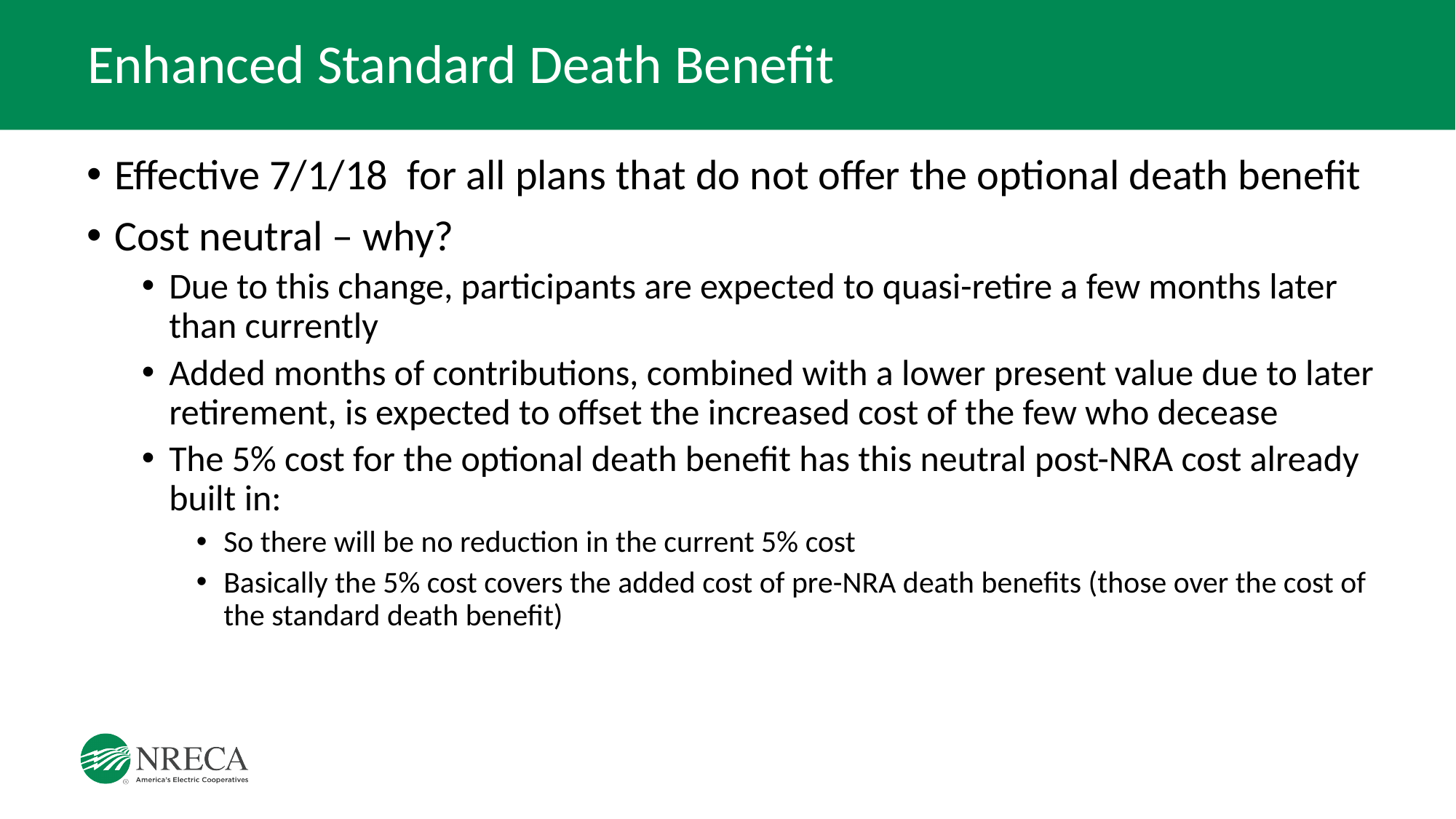

# Enhanced Standard Death Benefit
Effective 7/1/18  for all plans that do not offer the optional death benefit
Cost neutral – why?
Due to this change, participants are expected to quasi-retire a few months later than currently
Added months of contributions, combined with a lower present value due to later retirement, is expected to offset the increased cost of the few who decease
The 5% cost for the optional death benefit has this neutral post-NRA cost already built in:
So there will be no reduction in the current 5% cost
Basically the 5% cost covers the added cost of pre-NRA death benefits (those over the cost of the standard death benefit)
18